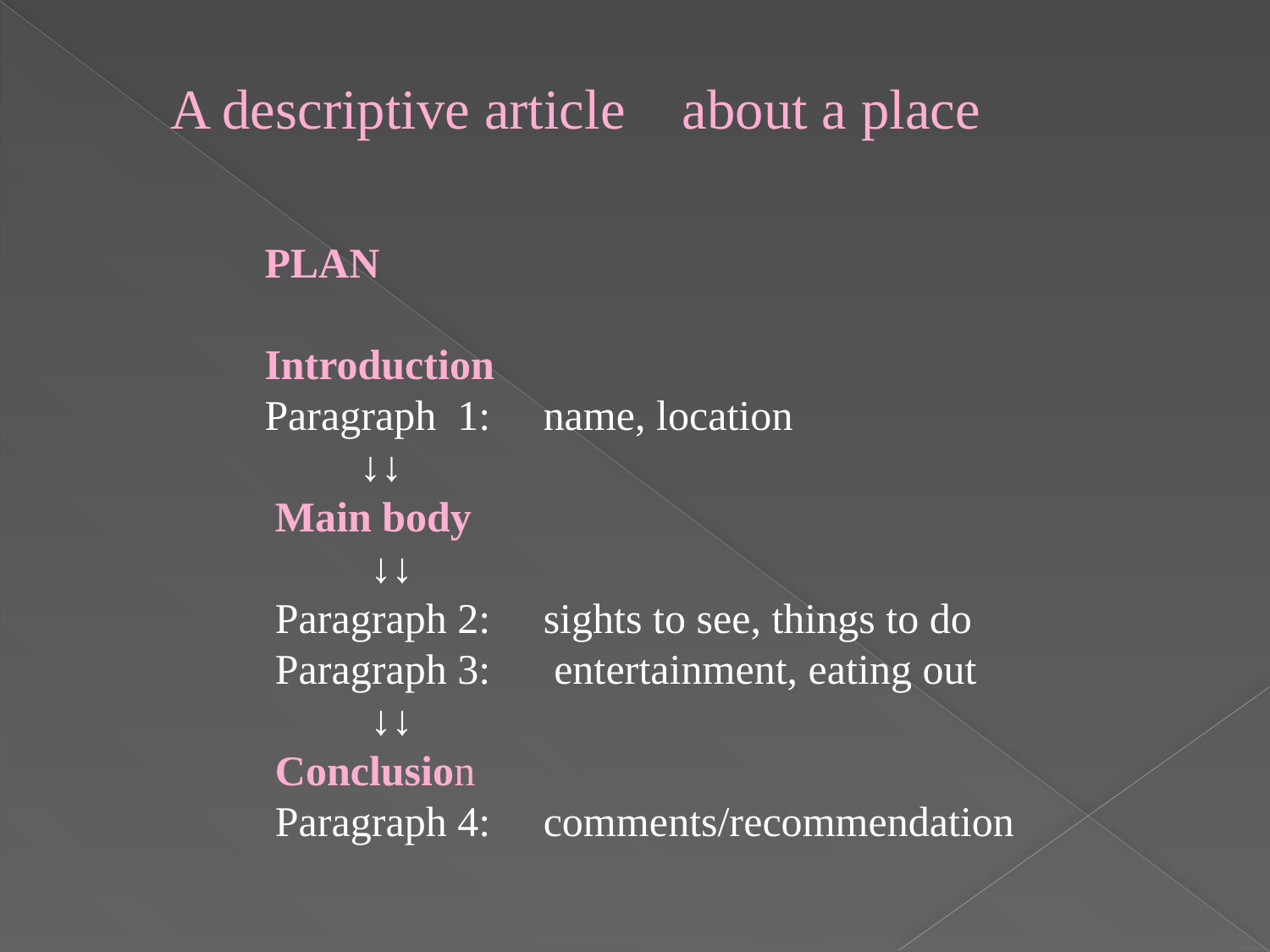

A descriptive article    about a place
      PLAN

      Introduction
      Paragraph  1:     name, location
               ↓↓
       Main body
                ↓↓
       Paragraph 2:     sights to see, things to do
       Paragraph 3:      entertainment, eating out
                ↓↓
       Conclusion
       Paragraph 4:     comments/recommendation